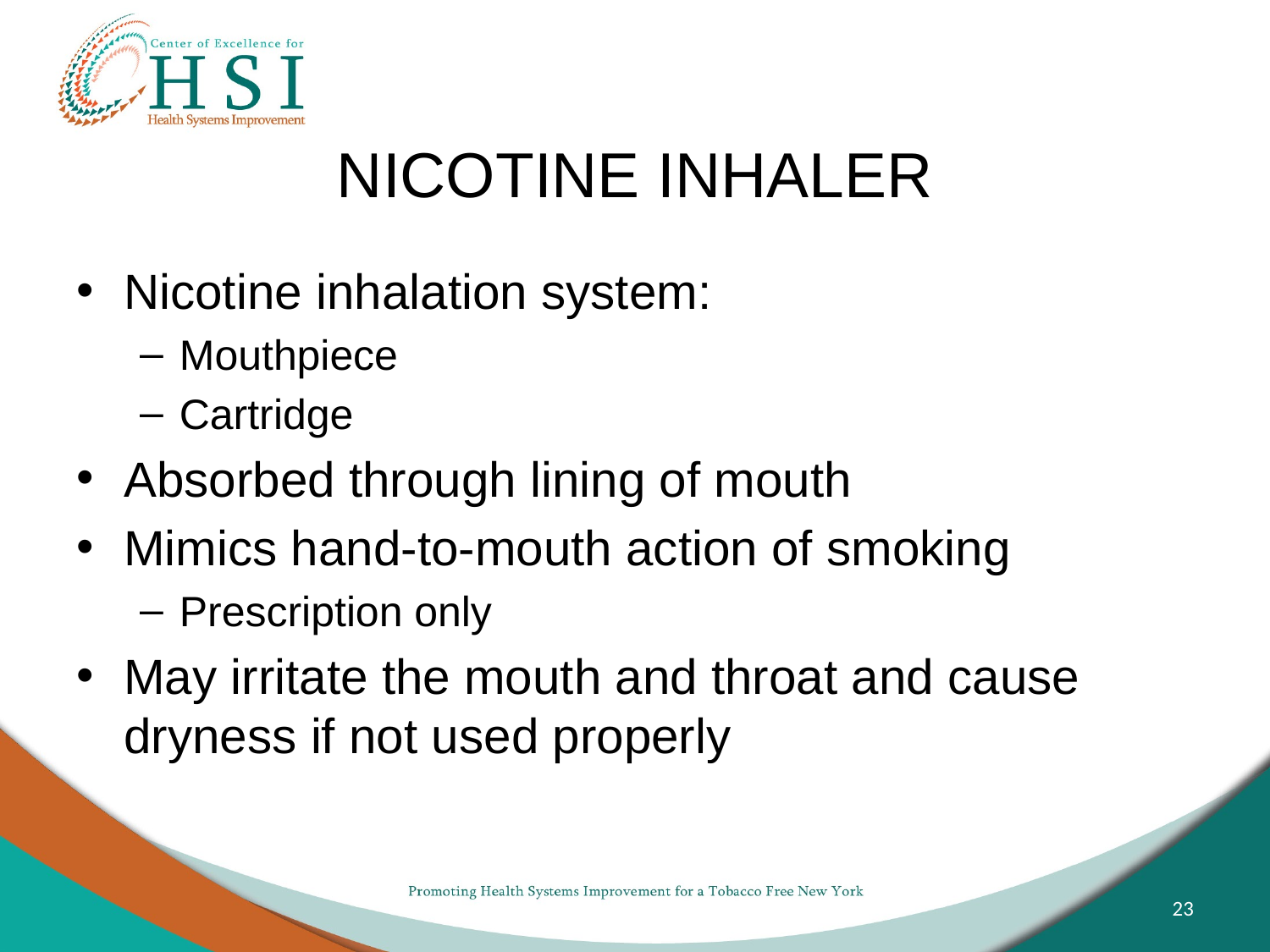

# NICOTINE INHALER
Nicotine inhalation system:
Mouthpiece
Cartridge
Absorbed through lining of mouth
Mimics hand-to-mouth action of smoking
Prescription only
May irritate the mouth and throat and cause dryness if not used properly
23